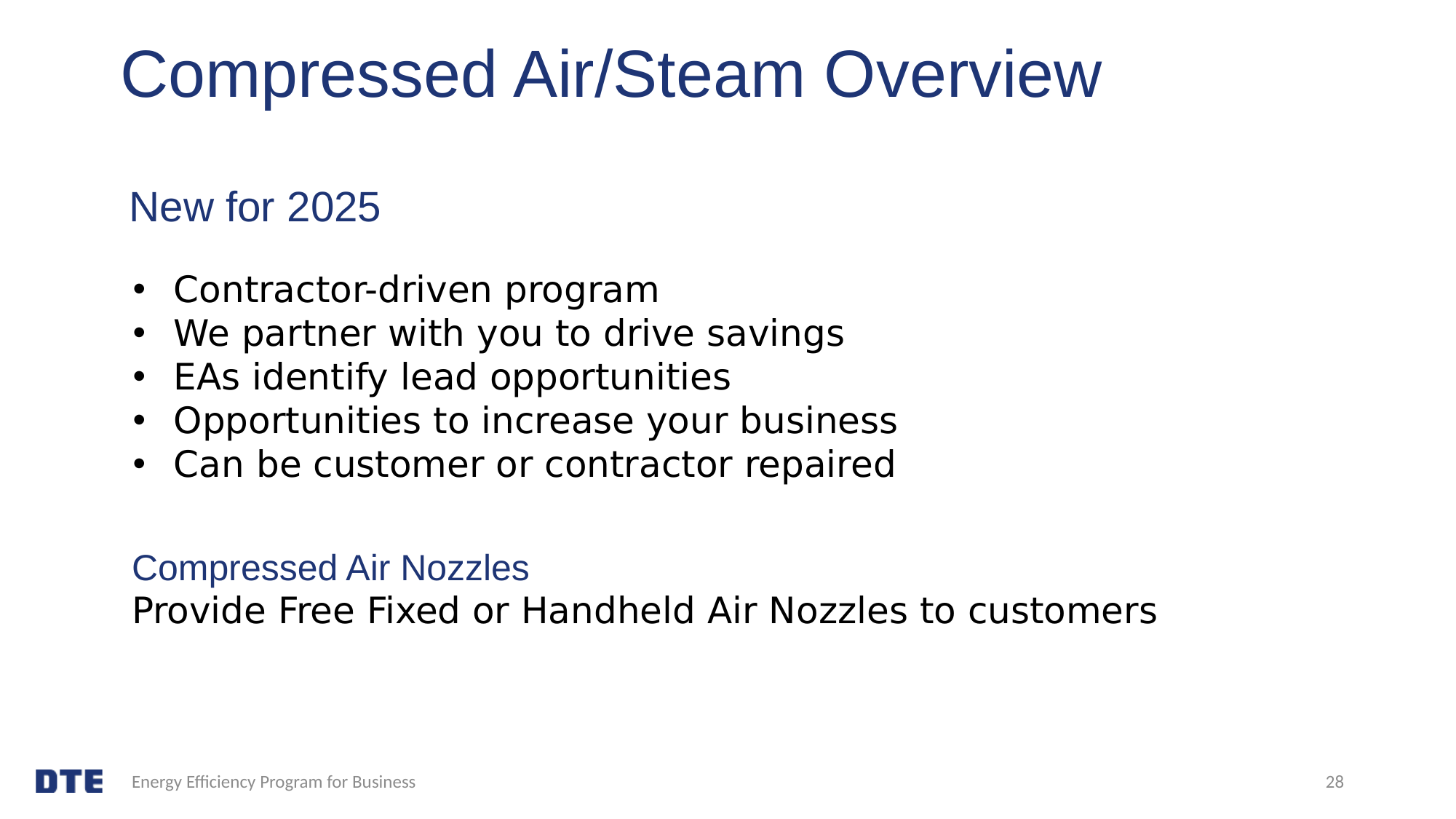

# Compressed Air/Steam Overview
New for 2025
Contractor-driven program
We partner with you to drive savings
EAs identify lead opportunities
Opportunities to increase your business
Can be customer or contractor repaired

Compressed Air Nozzles

Provide Free Fixed or Handheld Air Nozzles to customers

28
Energy Efficiency Program for Business